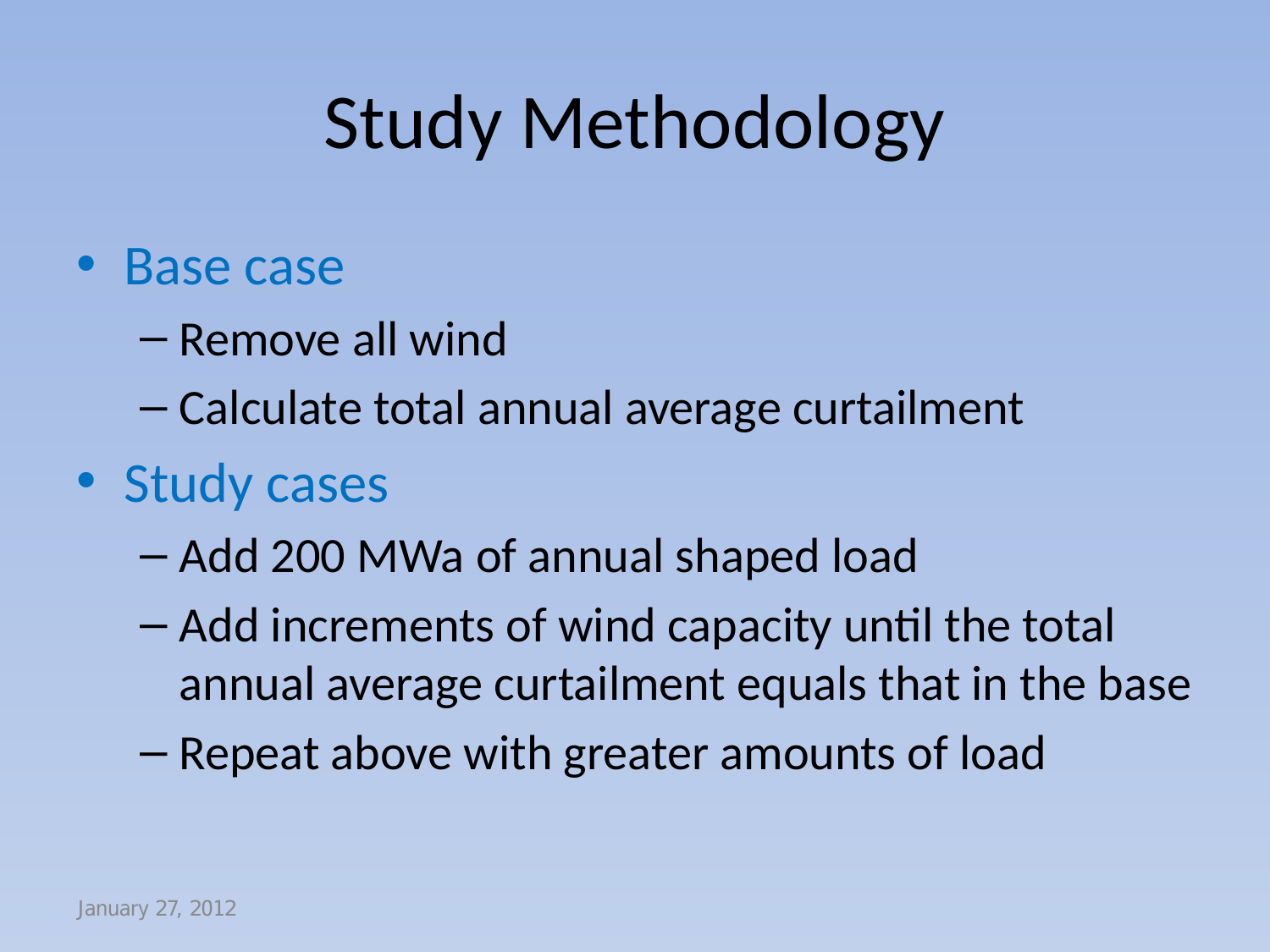

# Study Methodology
Base case
Remove all wind
Calculate total annual average curtailment
Study cases
Add 200 MWa of annual shaped load
Add increments of wind capacity until the total annual average curtailment equals that in the base
Repeat above with greater amounts of load

January 27, 2012
Adequacy Tech Meeting